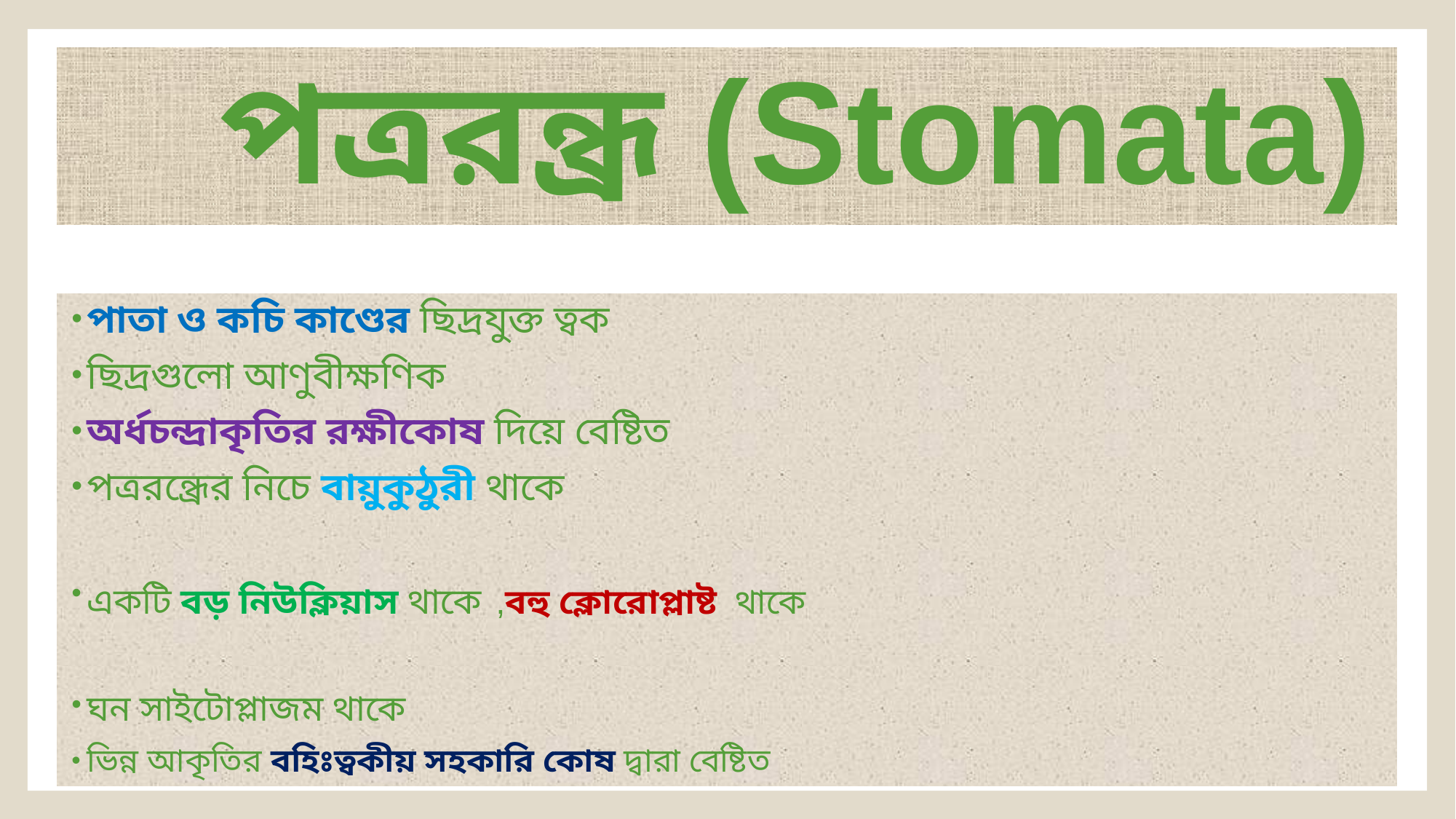

# পত্ররন্ধ্র (Stomata)
পাতা ও কচি কাণ্ডের ছিদ্রযুক্ত ত্বক
ছিদ্রগুলো আণুবীক্ষণিক
অর্ধচন্দ্রাকৃতির রক্ষীকোষ দিয়ে বেষ্টিত
পত্ররন্ধ্রের নিচে বায়ুকুঠুরী থাকে
একটি বড় নিউক্লিয়াস থাকে ,বহু ক্লোরোপ্লাষ্ট  থাকে
ঘন সাইটোপ্লাজম থাকে
ভিন্ন আকৃতির বহিঃত্বকীয় সহকারি কোষ দ্বারা বেষ্টিত